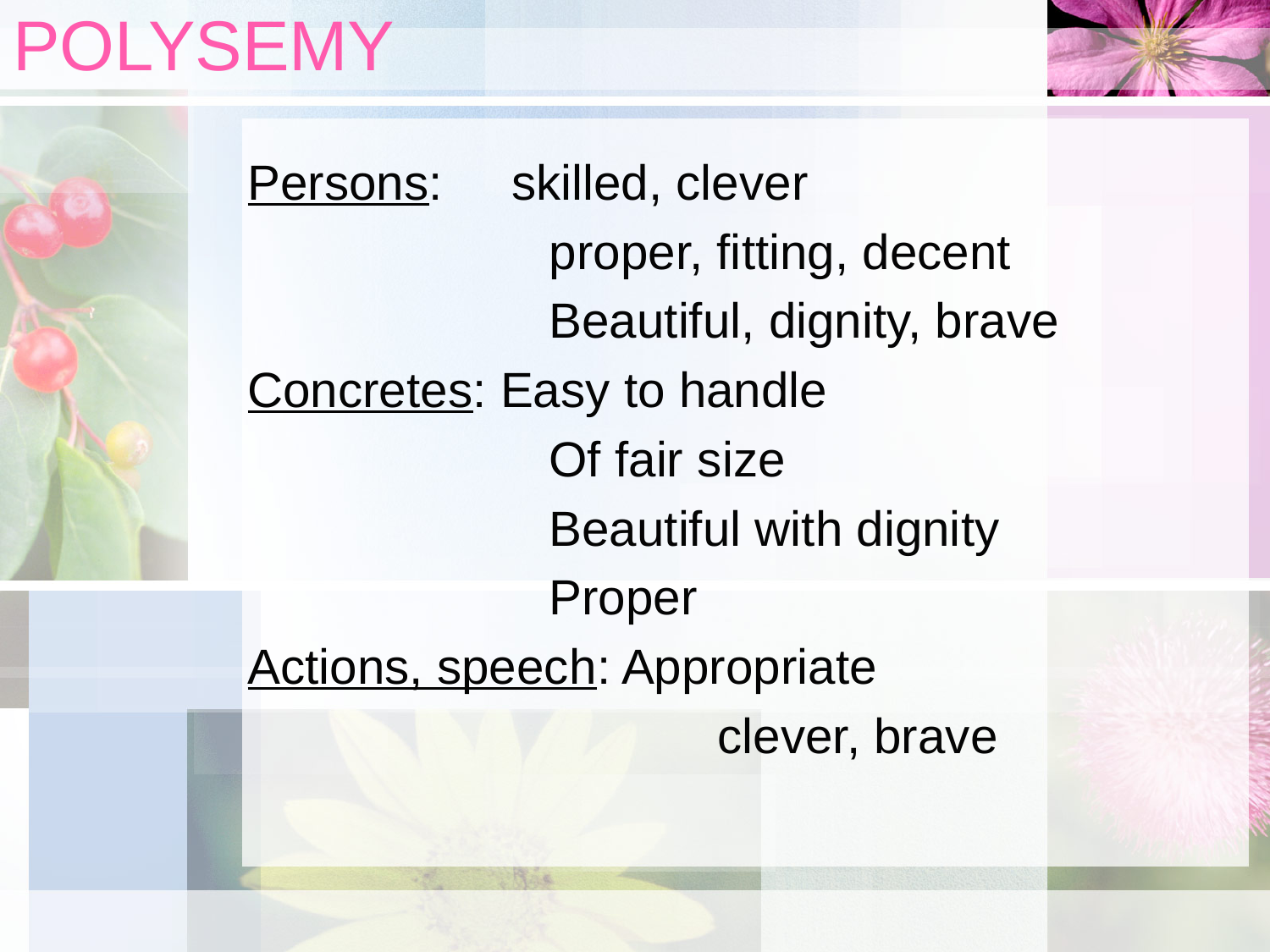

# POLYSEMY
Persons:     skilled, clever
			proper, fitting, decent
			Beautiful, dignity, brave
Concretes: Easy to handle
			Of fair size
			Beautiful with dignity
			Proper
Actions, speech: Appropriate
				   clever, brave